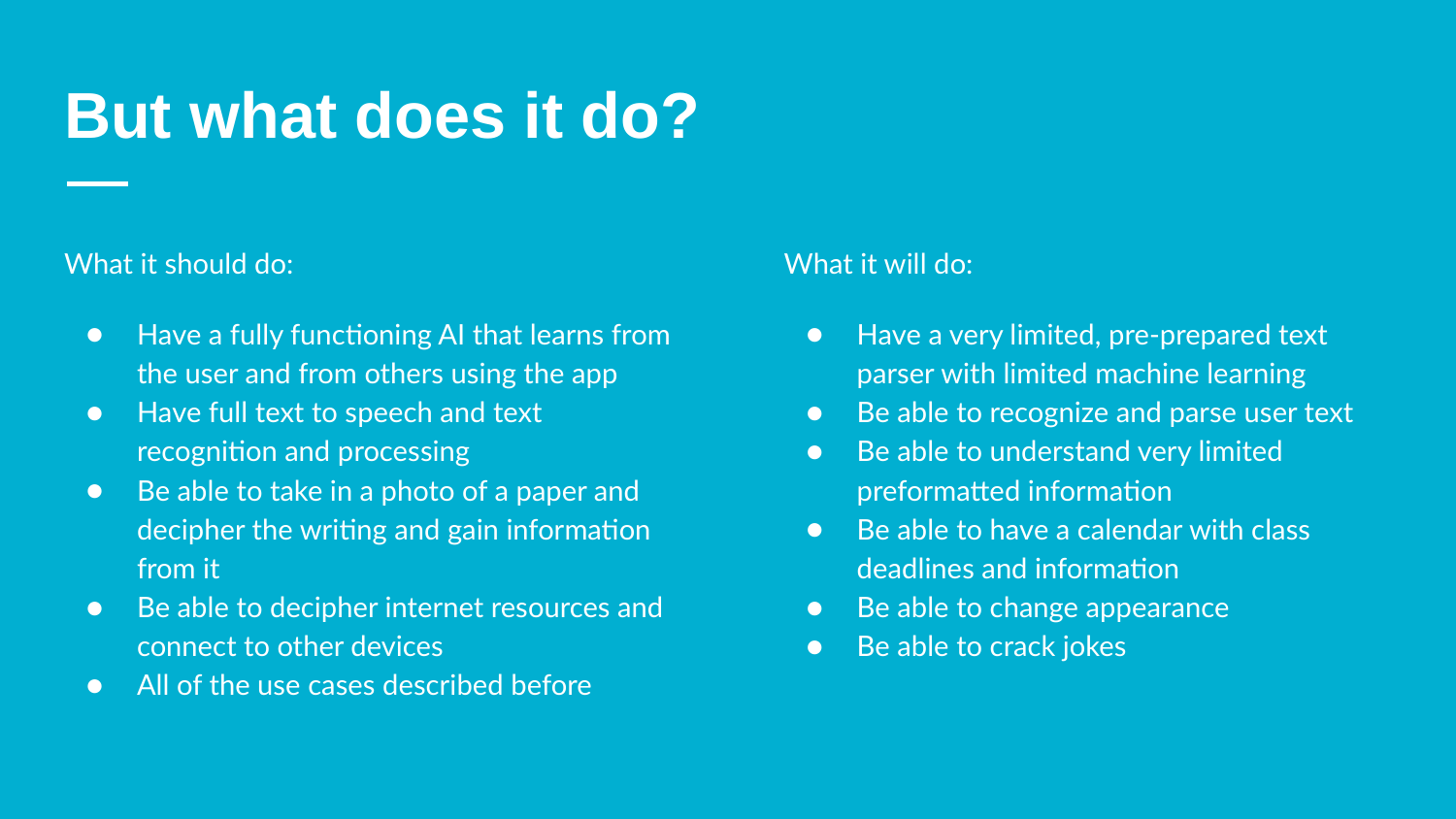

# But what does it do?
What it should do:
Have a fully functioning AI that learns from the user and from others using the app
Have full text to speech and text recognition and processing
Be able to take in a photo of a paper and decipher the writing and gain information from it
Be able to decipher internet resources and connect to other devices
All of the use cases described before
What it will do:
Have a very limited, pre-prepared text parser with limited machine learning
Be able to recognize and parse user text
Be able to understand very limited preformatted information
Be able to have a calendar with class deadlines and information
Be able to change appearance
Be able to crack jokes